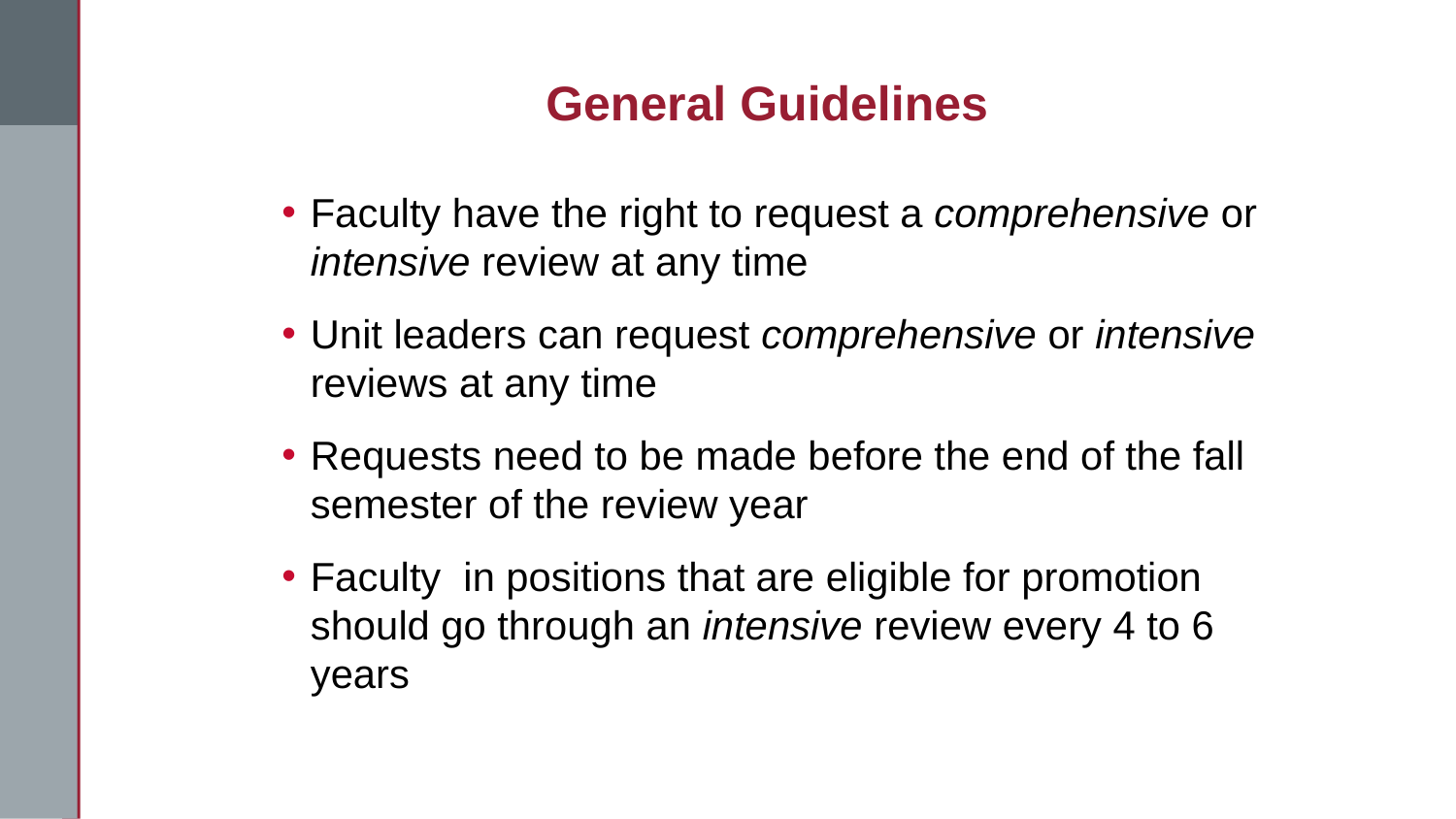

# General Guidelines
Faculty have the right to request a comprehensive or intensive review at any time
Unit leaders can request comprehensive or intensive reviews at any time
Requests need to be made before the end of the fall semester of the review year
Faculty  in positions that are eligible for promotion should go through an intensive review every 4 to 6 years